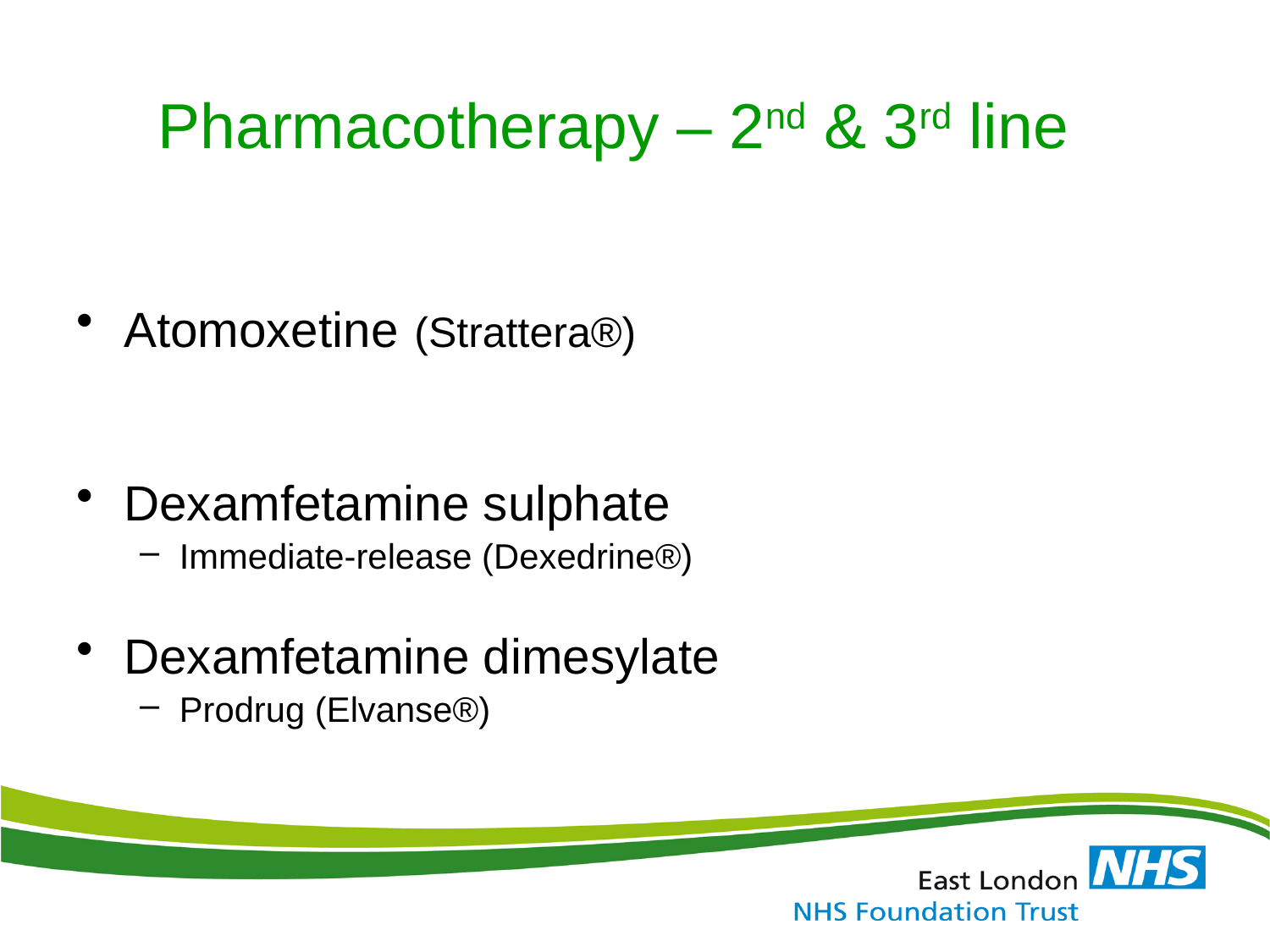

# Pharmacotherapy – 2nd & 3rd line

Atomoxetine (Strattera®)

Dexamfetamine sulphate
Immediate-release (Dexedrine®)

Dexamfetamine dimesylate
Prodrug (Elvanse®)